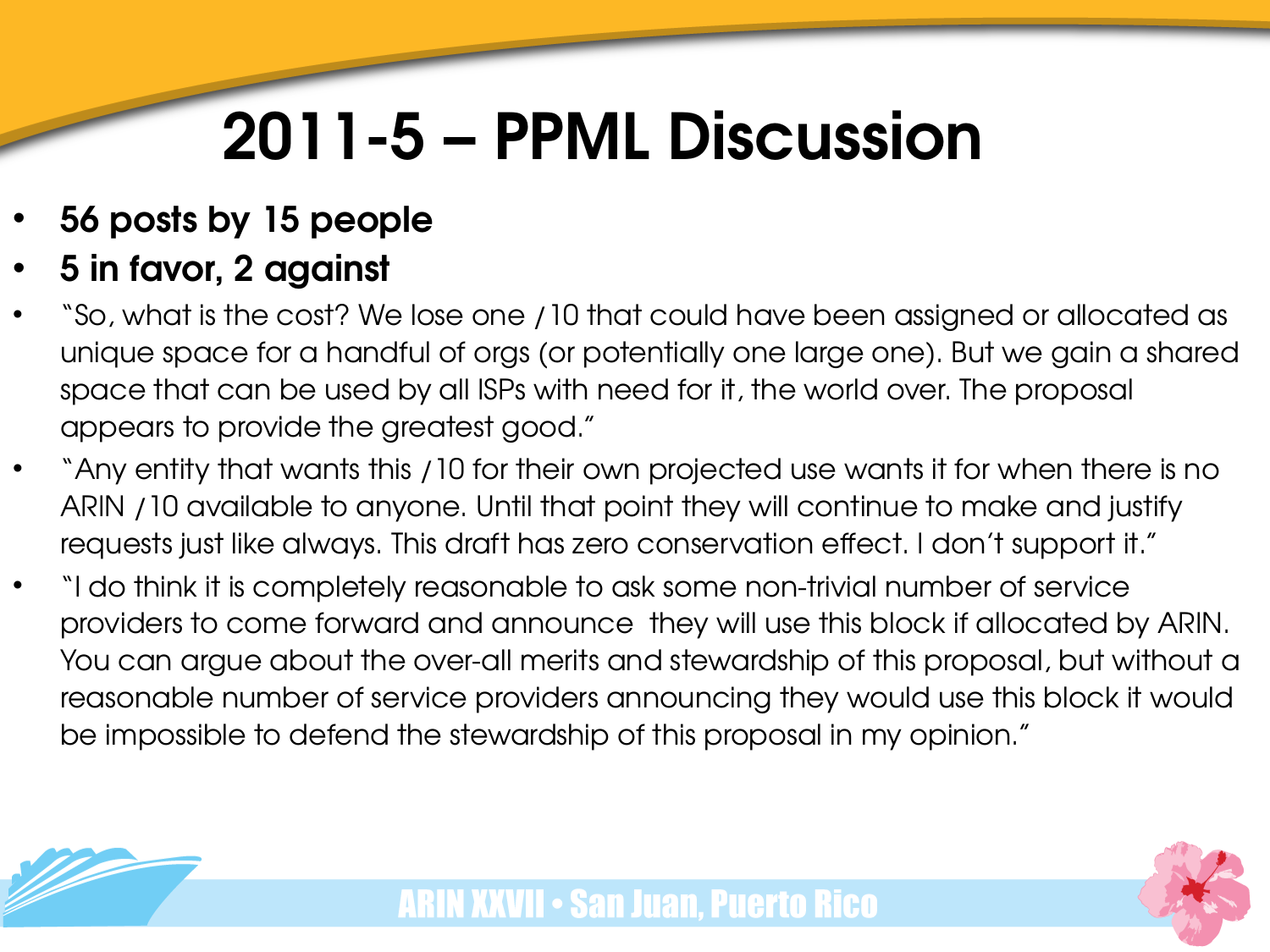

2011-5 – PPML Discussion
56 posts by 15 people
5 in favor, 2 against
“So, what is the cost? We lose one /10 that could have been assigned or allocated as unique space for a handful of orgs (or potentially one large one). But we gain a shared space that can be used by all ISPs with need for it, the world over. The proposal appears to provide the greatest good.”
“Any entity that wants this /10 for their own projected use wants it for when there is no ARIN /10 available to anyone. Until that point they will continue to make and justify requests just like always. This draft has zero conservation effect. I don’t support it.”
“I do think it is completely reasonable to ask some non-trivial number of service providers to come forward and announce  they will use this block if allocated by ARIN.  You can argue about the over-all merits and stewardship of this proposal, but without a reasonable number of service providers announcing they would use this block it would be impossible to defend the stewardship of this proposal in my opinion.”